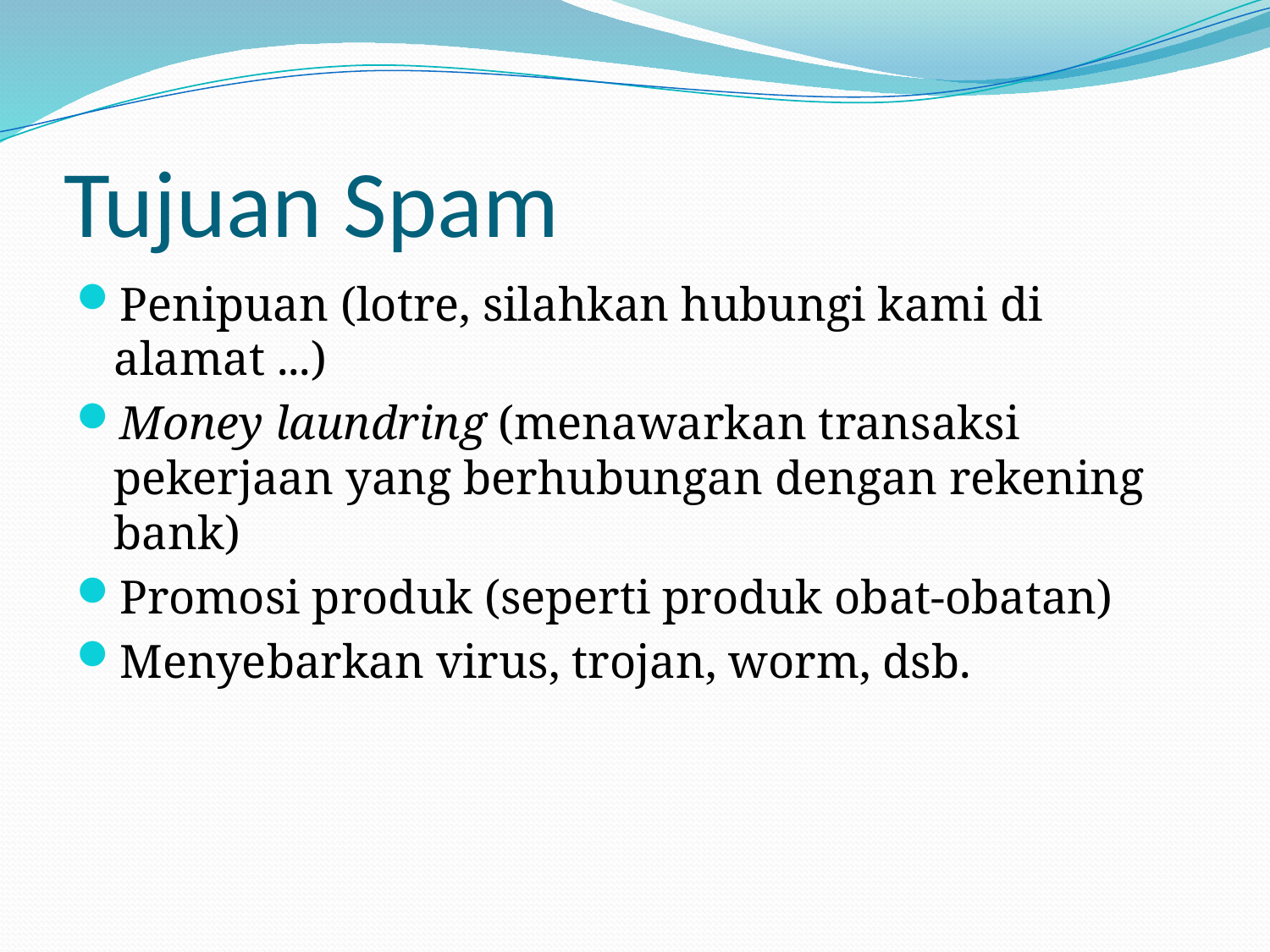

# Tujuan Spam
Penipuan (lotre, silahkan hubungi kami di alamat ...)
Money laundring (menawarkan transaksi pekerjaan yang berhubungan dengan rekening bank)
Promosi produk (seperti produk obat-obatan)
Menyebarkan virus, trojan, worm, dsb.